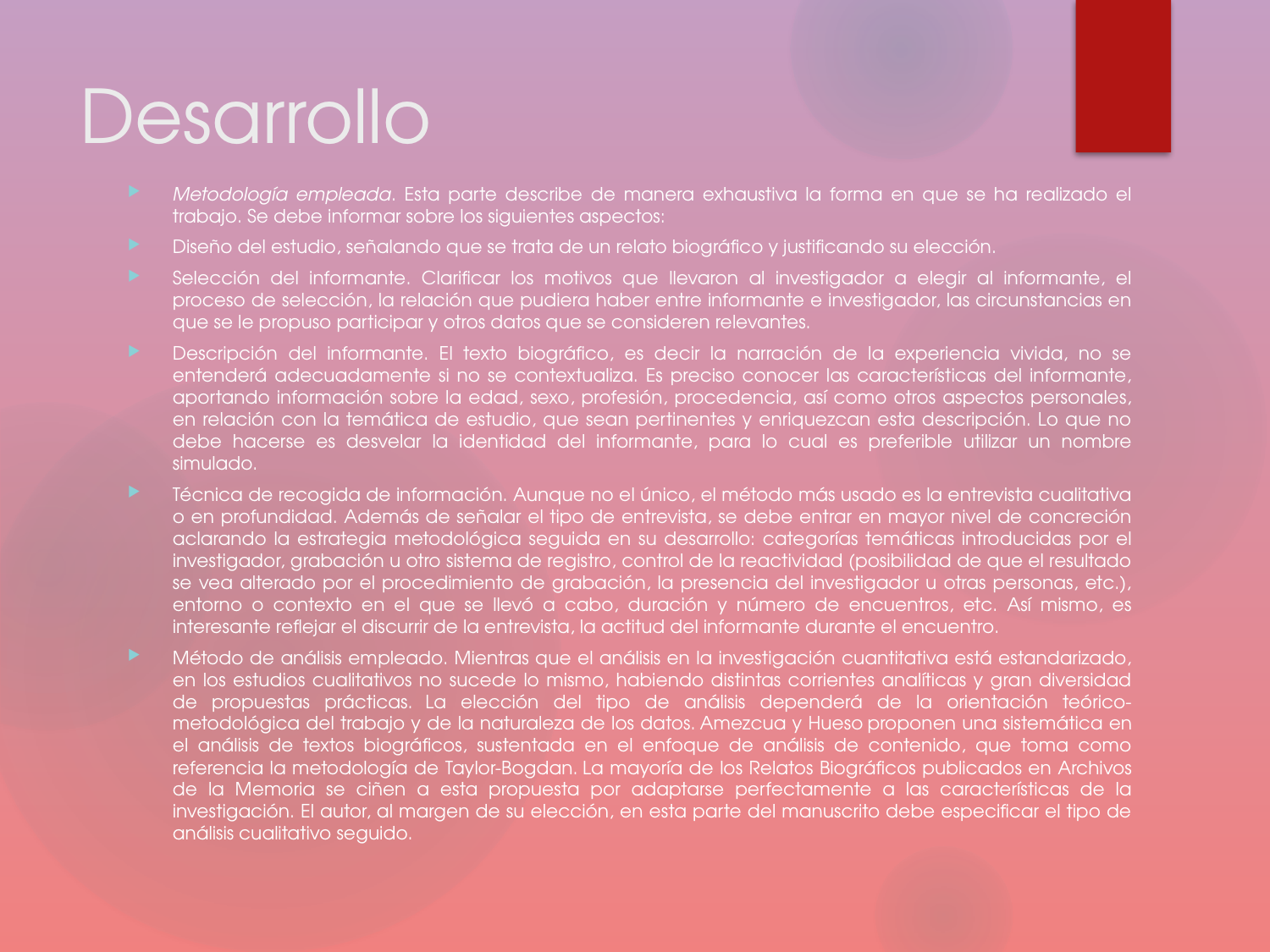

# Desarrollo
Metodología empleada. Esta parte describe de manera exhaustiva la forma en que se ha realizado el trabajo. Se debe informar sobre los siguientes aspectos:
Diseño del estudio, señalando que se trata de un relato biográfico y justificando su elección.
Selección del informante. Clarificar los motivos que llevaron al investigador a elegir al informante, el proceso de selección, la relación que pudiera haber entre informante e investigador, las circunstancias en que se le propuso participar y otros datos que se consideren relevantes.
Descripción del informante. El texto biográfico, es decir la narración de la experiencia vivida, no se entenderá adecuadamente si no se contextualiza. Es preciso conocer las características del informante, aportando información sobre la edad, sexo, profesión, procedencia, así como otros aspectos personales, en relación con la temática de estudio, que sean pertinentes y enriquezcan esta descripción. Lo que no debe hacerse es desvelar la identidad del informante, para lo cual es preferible utilizar un nombre simulado.
Técnica de recogida de información. Aunque no el único, el método más usado es la entrevista cualitativa o en profundidad. Además de señalar el tipo de entrevista, se debe entrar en mayor nivel de concreción aclarando la estrategia metodológica seguida en su desarrollo: categorías temáticas introducidas por el investigador, grabación u otro sistema de registro, control de la reactividad (posibilidad de que el resultado se vea alterado por el procedimiento de grabación, la presencia del investigador u otras personas, etc.), entorno o contexto en el que se llevó a cabo, duración y número de encuentros, etc. Así mismo, es interesante reflejar el discurrir de la entrevista, la actitud del informante durante el encuentro.
Método de análisis empleado. Mientras que el análisis en la investigación cuantitativa está estandarizado, en los estudios cualitativos no sucede lo mismo, habiendo distintas corrientes analíticas y gran diversidad de propuestas prácticas. La elección del tipo de análisis dependerá de la orientación teórico-metodológica del trabajo y de la naturaleza de los datos. Amezcua y Hueso proponen una sistemática en el análisis de textos biográficos, sustentada en el enfoque de análisis de contenido, que toma como referencia la metodología de Taylor-Bogdan. La mayoría de los Relatos Biográficos publicados en Archivos de la Memoria se ciñen a esta propuesta por adaptarse perfectamente a las características de la investigación. El autor, al margen de su elección, en esta parte del manuscrito debe especificar el tipo de análisis cualitativo seguido.